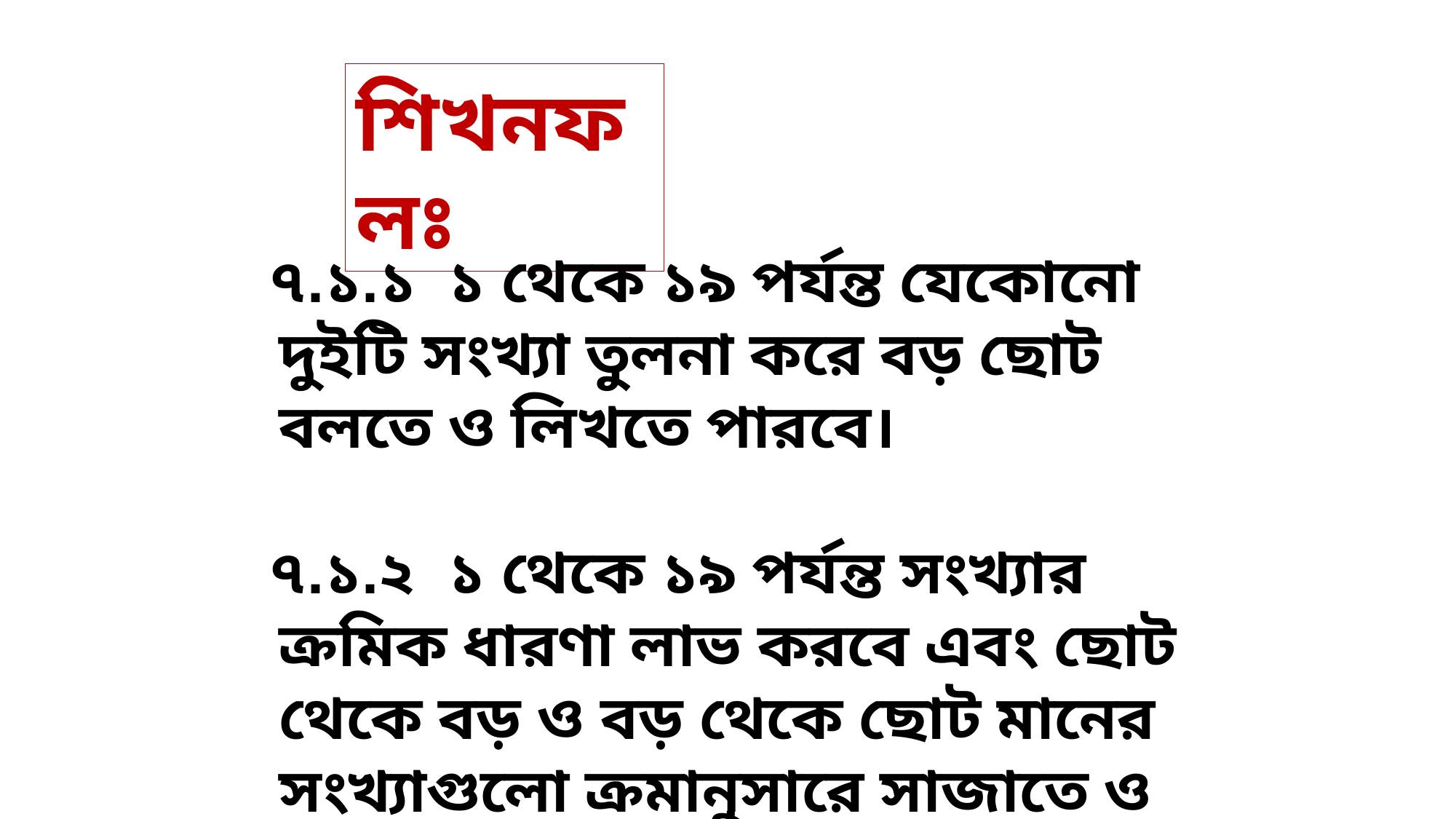

শিখনফলঃ
  ৭.১.১  ১ থেকে ১৯ পর্যন্ত যেকোনো দুইটি সংখ্যা তুলনা করে বড় ছোট বলতে ও লিখতে পারবে।

  ৭.১.২  ১ থেকে ১৯ পর্যন্ত সংখ্যার ক্রমিক ধারণা লাভ করবে এবং ছোট থেকে বড় ও বড় থেকে ছোট মানের সংখ্যাগুলো ক্রমানুসারে সাজাতে ও লিখতে পারবে।